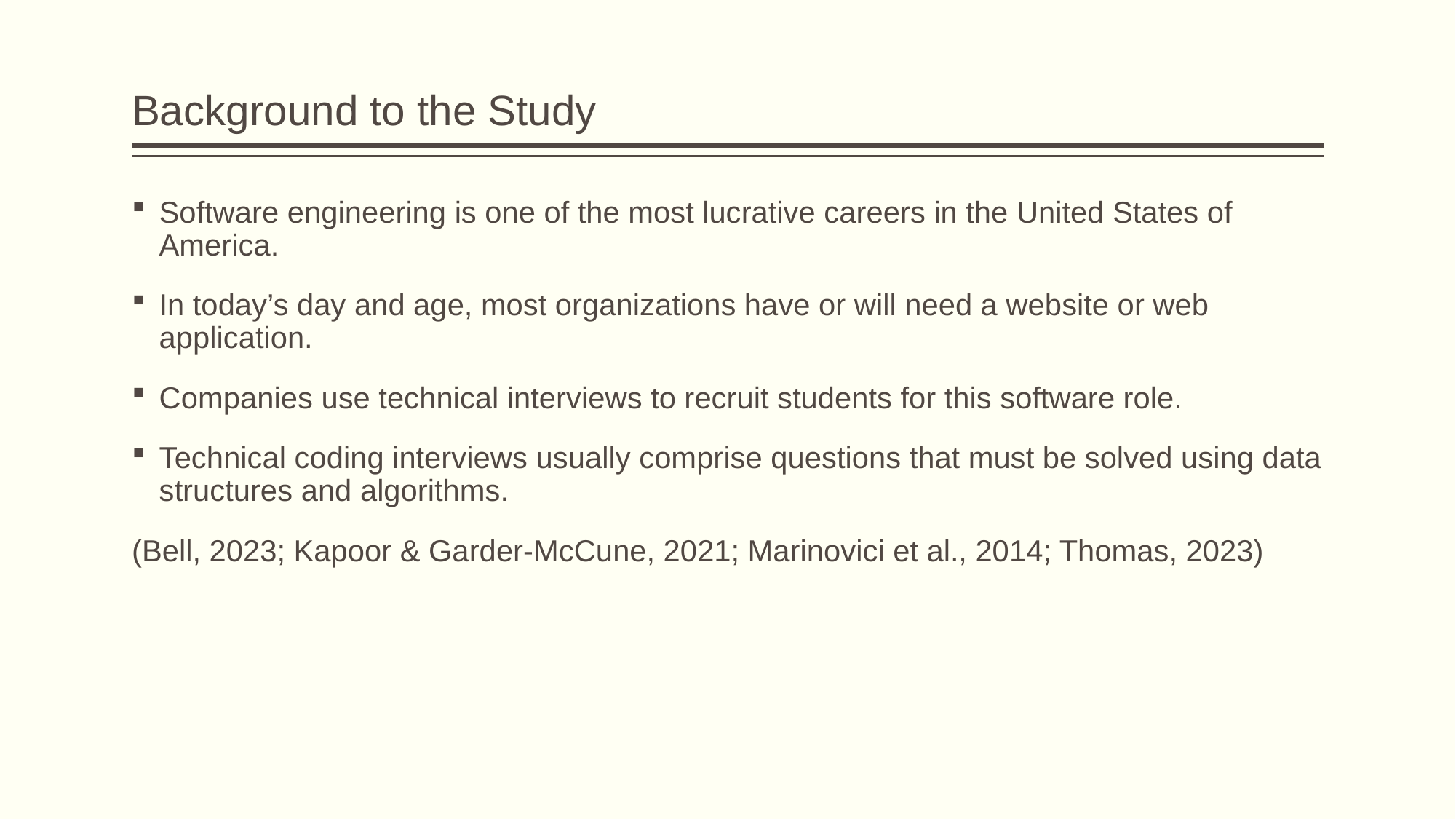

# Background to the Study
Software engineering is one of the most lucrative careers in the United States of America.
In today’s day and age, most organizations have or will need a website or web application.
Companies use technical interviews to recruit students for this software role.
Technical coding interviews usually comprise questions that must be solved using data structures and algorithms.
(Bell, 2023; Kapoor & Garder-McCune, 2021; Marinovici et al., 2014; Thomas, 2023)